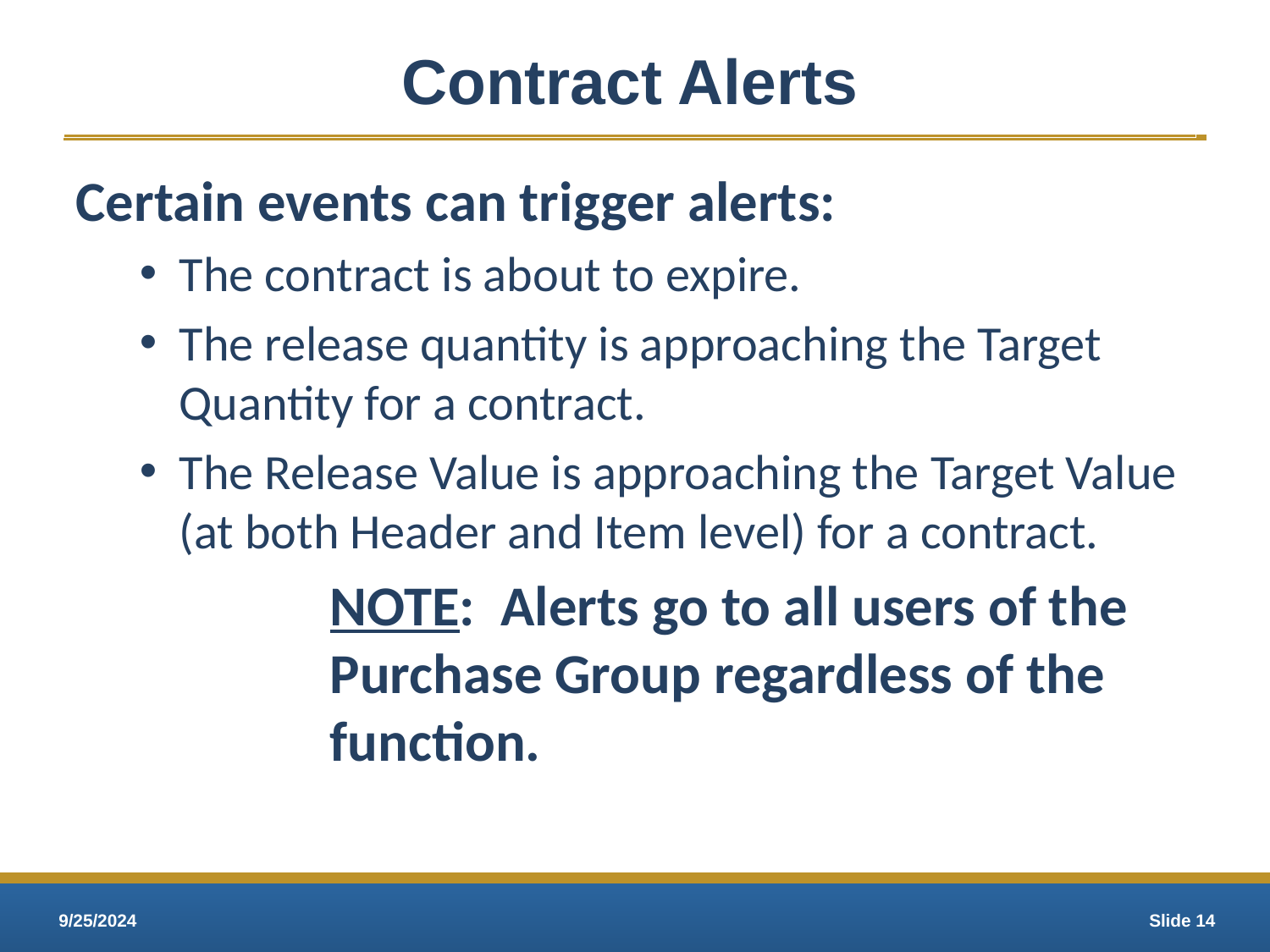

# Contract Alerts
Certain events can trigger alerts:
The contract is about to expire.
The release quantity is approaching the Target Quantity for a contract.
The Release Value is approaching the Target Value
(at both Header and Item level) for a contract.
		NOTE:  Alerts go to all users of the    		Purchase Group regardless of the 		function.